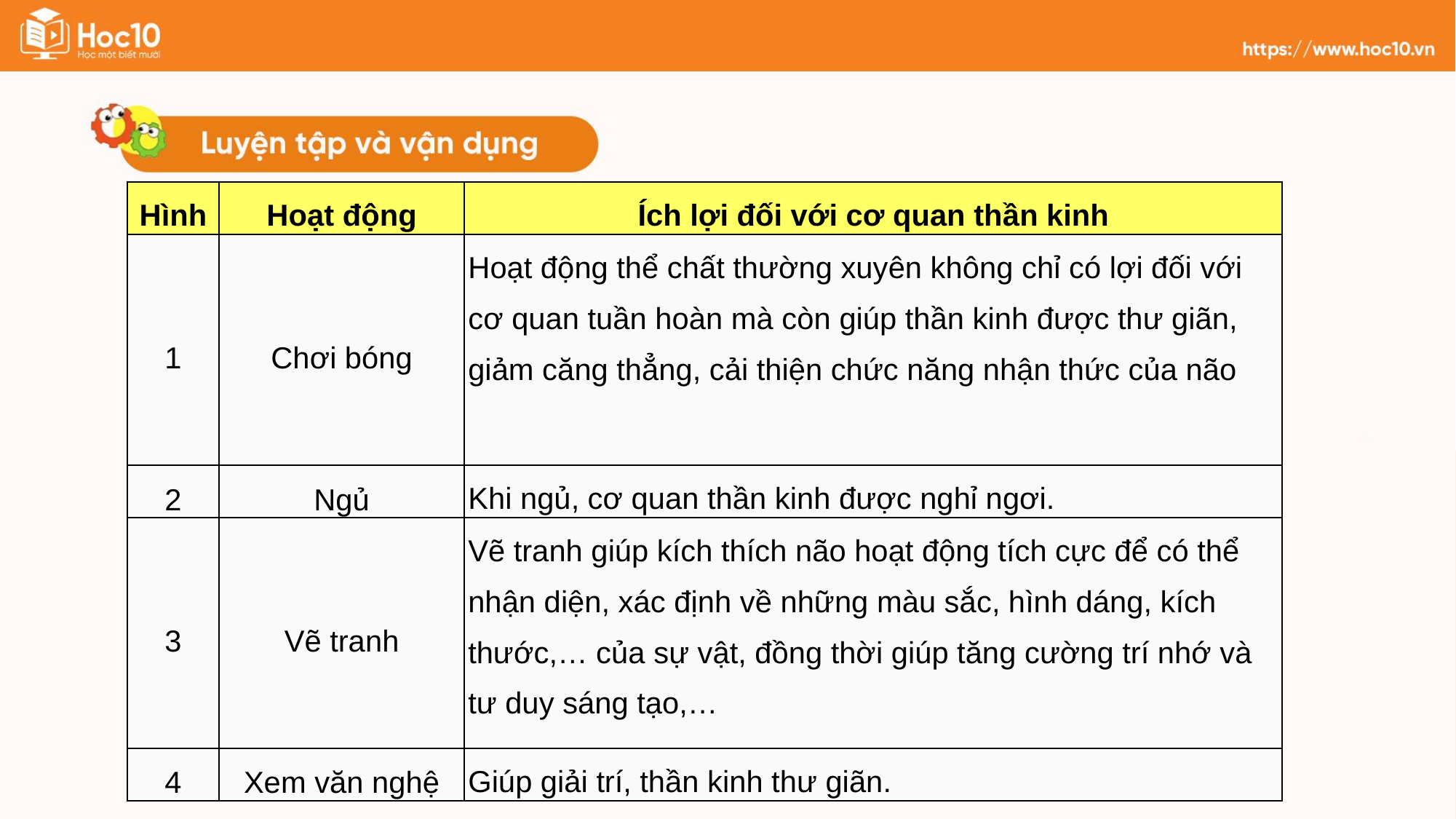

| Hình | Hoạt động | Ích lợi đối với cơ quan thần kinh |
| --- | --- | --- |
| 1 | Chơi bóng | Hoạt động thể chất thường xuyên không chỉ có lợi đối với cơ quan tuần hoàn mà còn giúp thần kinh được thư giãn, giảm căng thẳng, cải thiện chức năng nhận thức của não |
| 2 | Ngủ | Khi ngủ, cơ quan thần kinh được nghỉ ngơi. |
| 3 | Vẽ tranh | Vẽ tranh giúp kích thích não hoạt động tích cực để có thể nhận diện, xác định về những màu sắc, hình dáng, kích thước,… của sự vật, đồng thời giúp tăng cường trí nhớ và tư duy sáng tạo,… |
| 4 | Xem văn nghệ | Giúp giải trí, thần kinh thư giãn. |